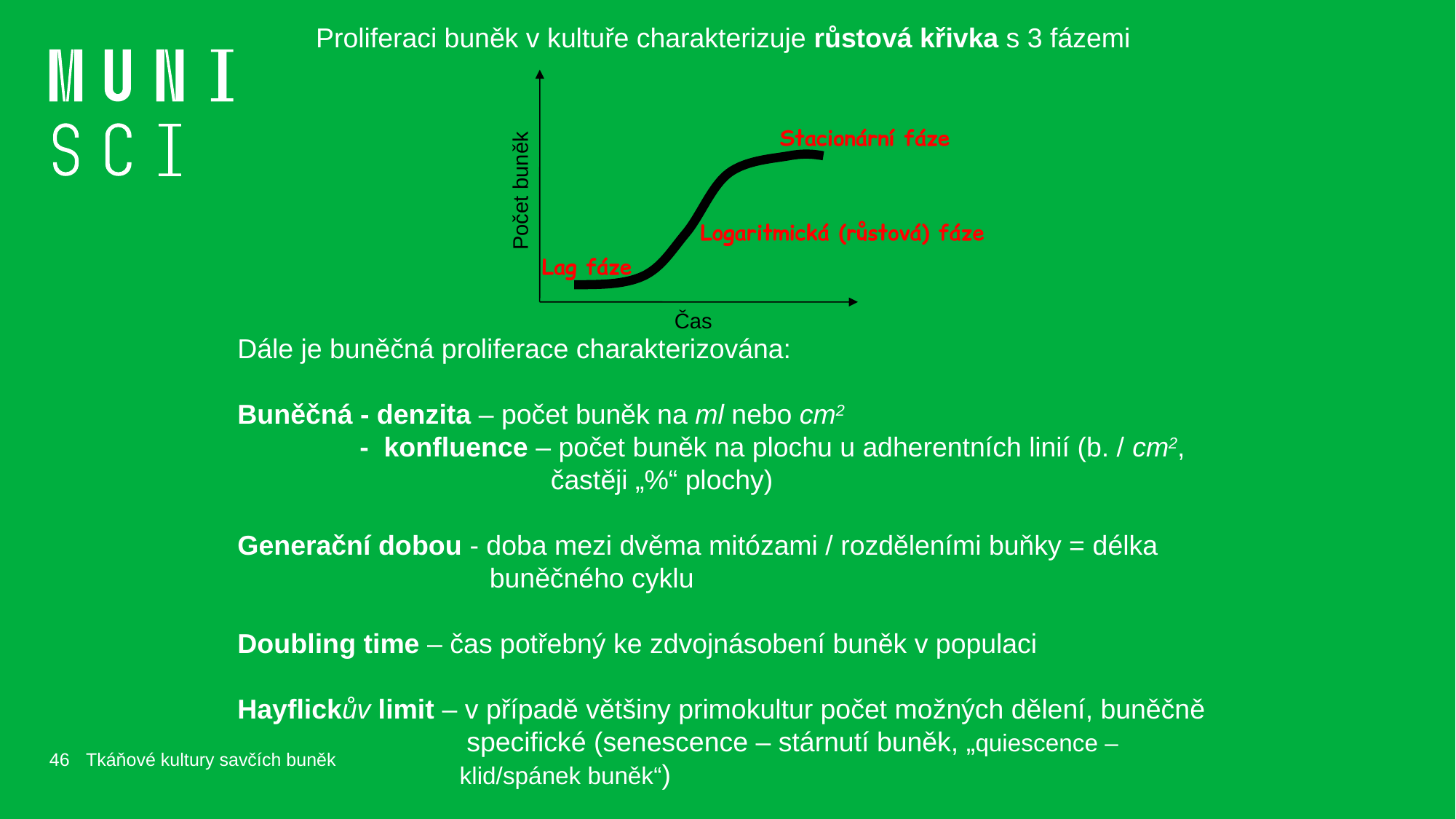

Proliferaci buněk v kultuře charakterizuje růstová křivka s 3 fázemi

Stacionární fáze

Počet buněk
Logaritmická (růstová) fáze
Lag fáze

Čas
Dále je buněčná proliferace charakterizována:

Buněčná - denzita – počet buněk na ml nebo cm2
                -  konfluence – počet buněk na plochu u adherentních linií (b. / cm2,
                                         častěji „%“ plochy)

Generační dobou - doba mezi dvěma mitózami / rozděleními buňky = délka
                                 buněčného cyklu

Doubling time – čas potřebný ke zdvojnásobení buněk v populaci

Hayflickův limit – v případě většiny primokultur počet možných dělení, buněčně
                              specifické (senescence – stárnutí buněk, „quiescence –
                                 klid/spánek buněk“)
46
Tkáňové kultury savčích buněk